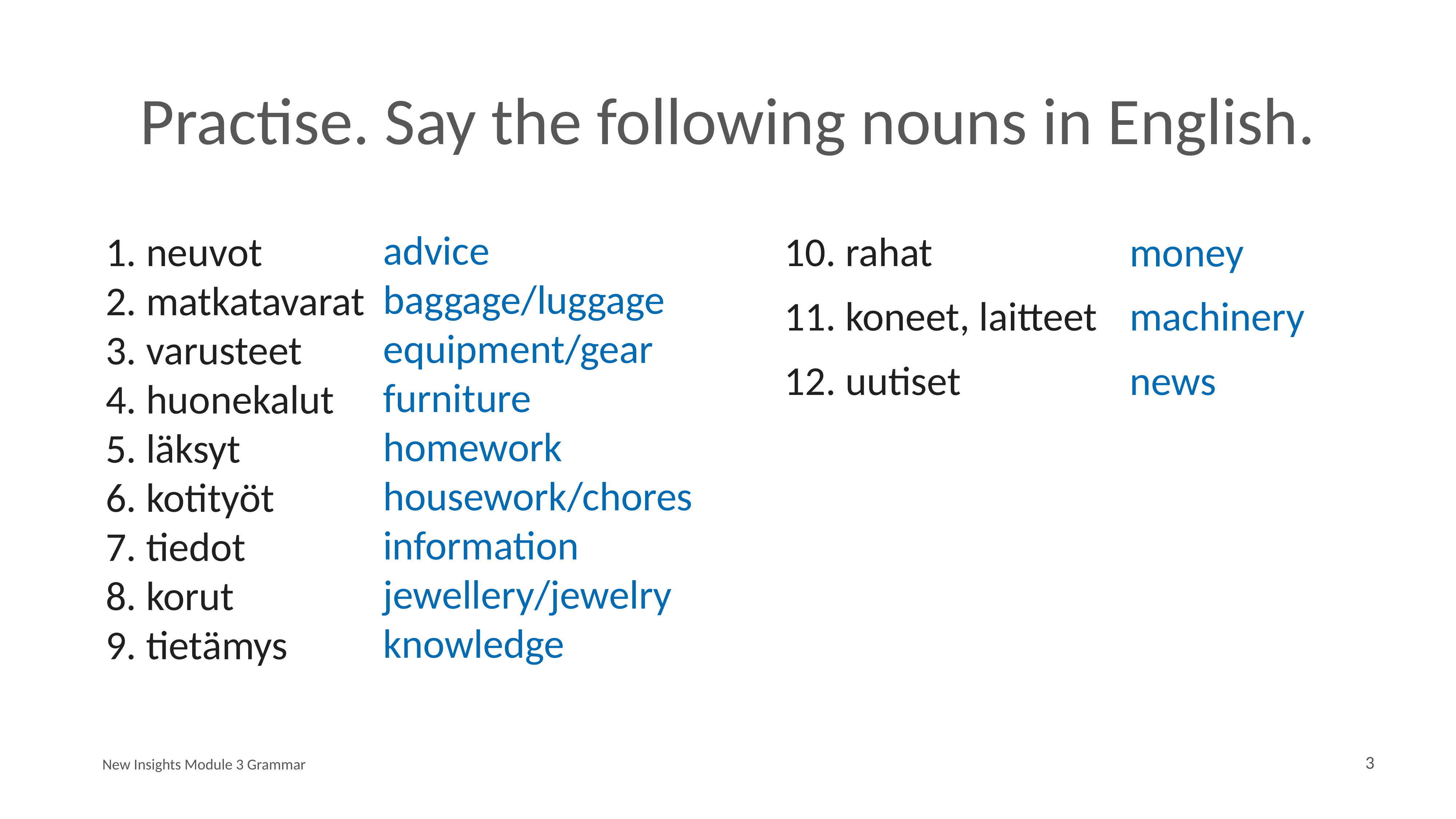

# Practise. Say the following nouns in English.
advice
baggage/luggage
equipment/gear
furniture
homework
housework/chores
information
jewellery/jewelry
knowledge

 neuvot
 matkatavarat
 varusteet
 huonekalut
 läksyt
 kotityöt
 tiedot
 korut
 tietämys
10. rahat
11. koneet, laitteet
12. uutiset
money
machinery
news

New Insights Module 3 Grammar
3